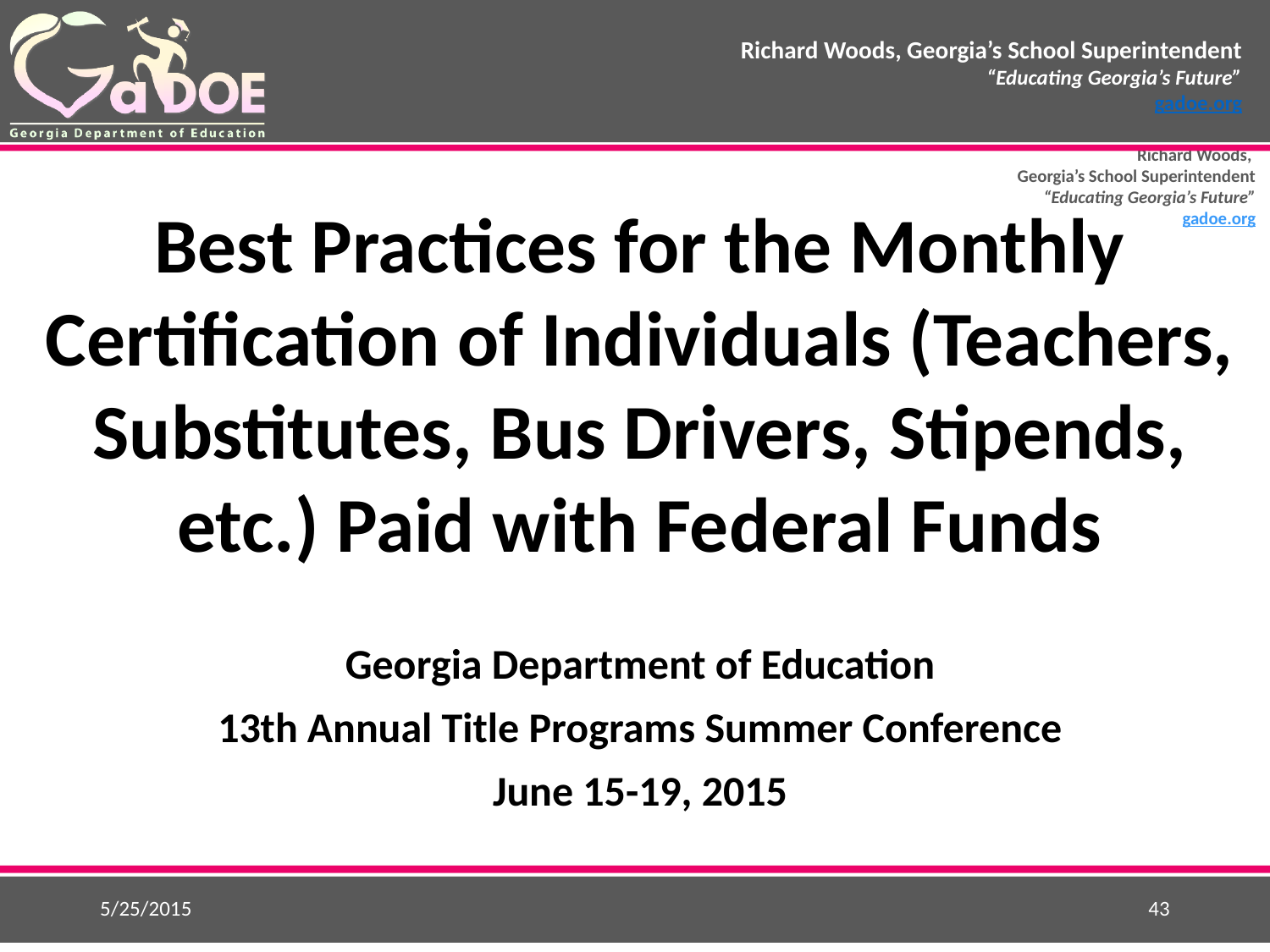

Best Practices for the Monthly Certification of Individuals (Teachers, Substitutes, Bus Drivers, Stipends, etc.) Paid with Federal Funds
Georgia Department of Education
13th Annual Title Programs Summer Conference
June 15-19, 2015
5/25/2015
43